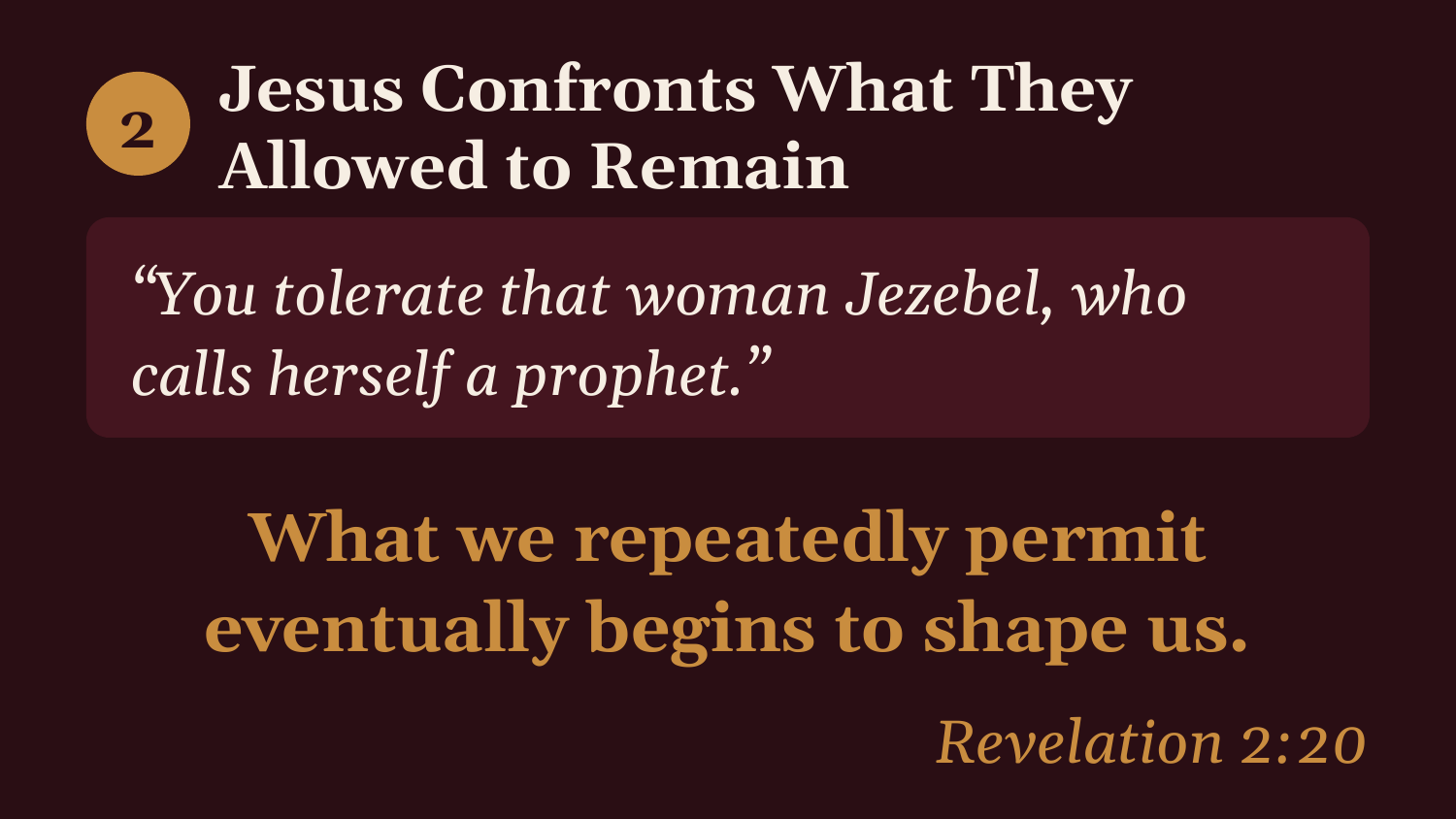

Jesus Confronts What They Allowed to Remain

2

“You tolerate that woman Jezebel, who calls herself a prophet.”
What we repeatedly permit eventually begins to shape us.
Revelation 2:20